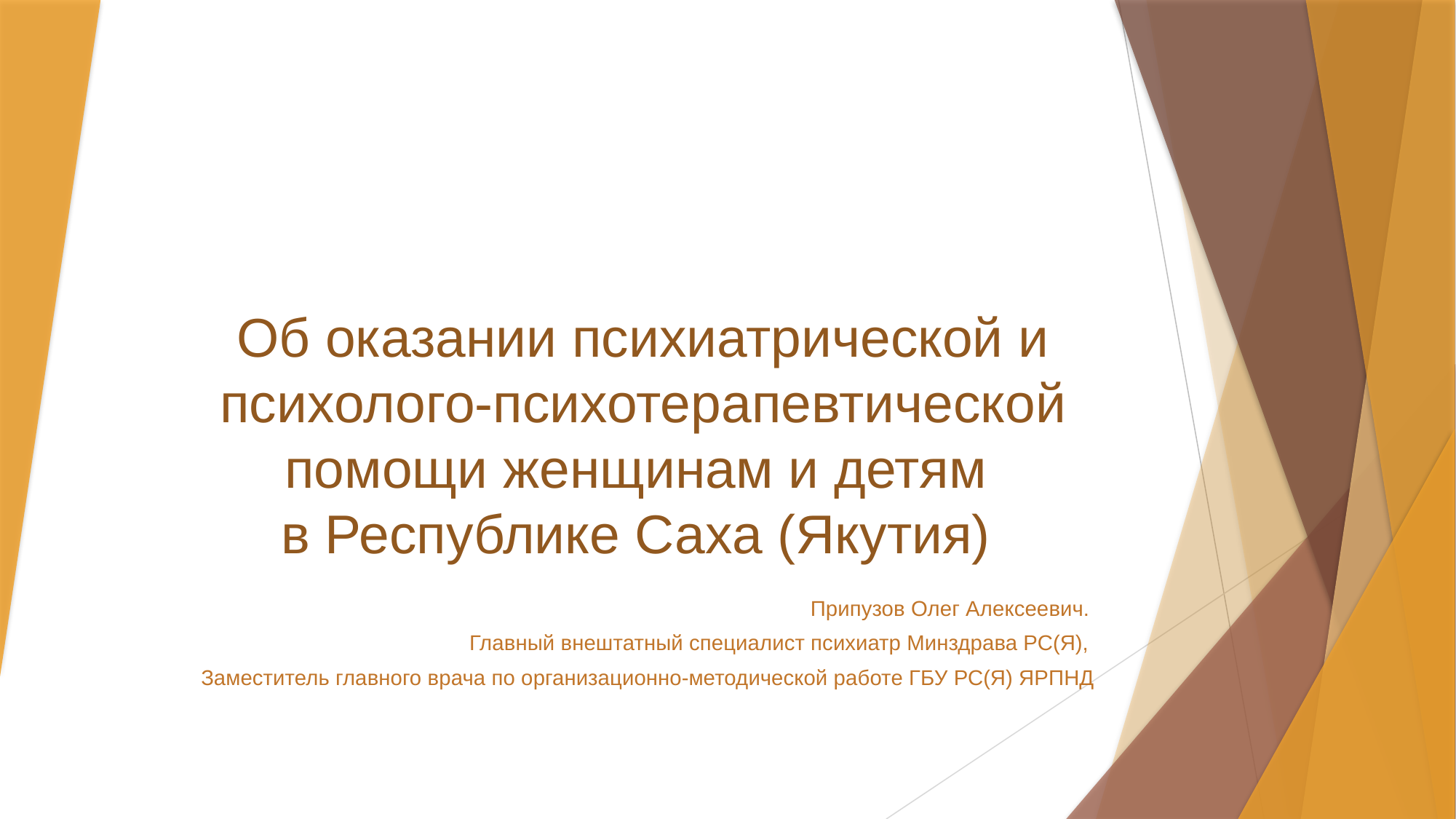

# Об оказании психиатрической и психолого-психотерапевтической помощи женщинам и детям в Республике Саха (Якутия)
Припузов Олег Алексеевич.
Главный внештатный специалист психиатр Минздрава РС(Я),
Заместитель главного врача по организационно-методической работе ГБУ РС(Я) ЯРПНД